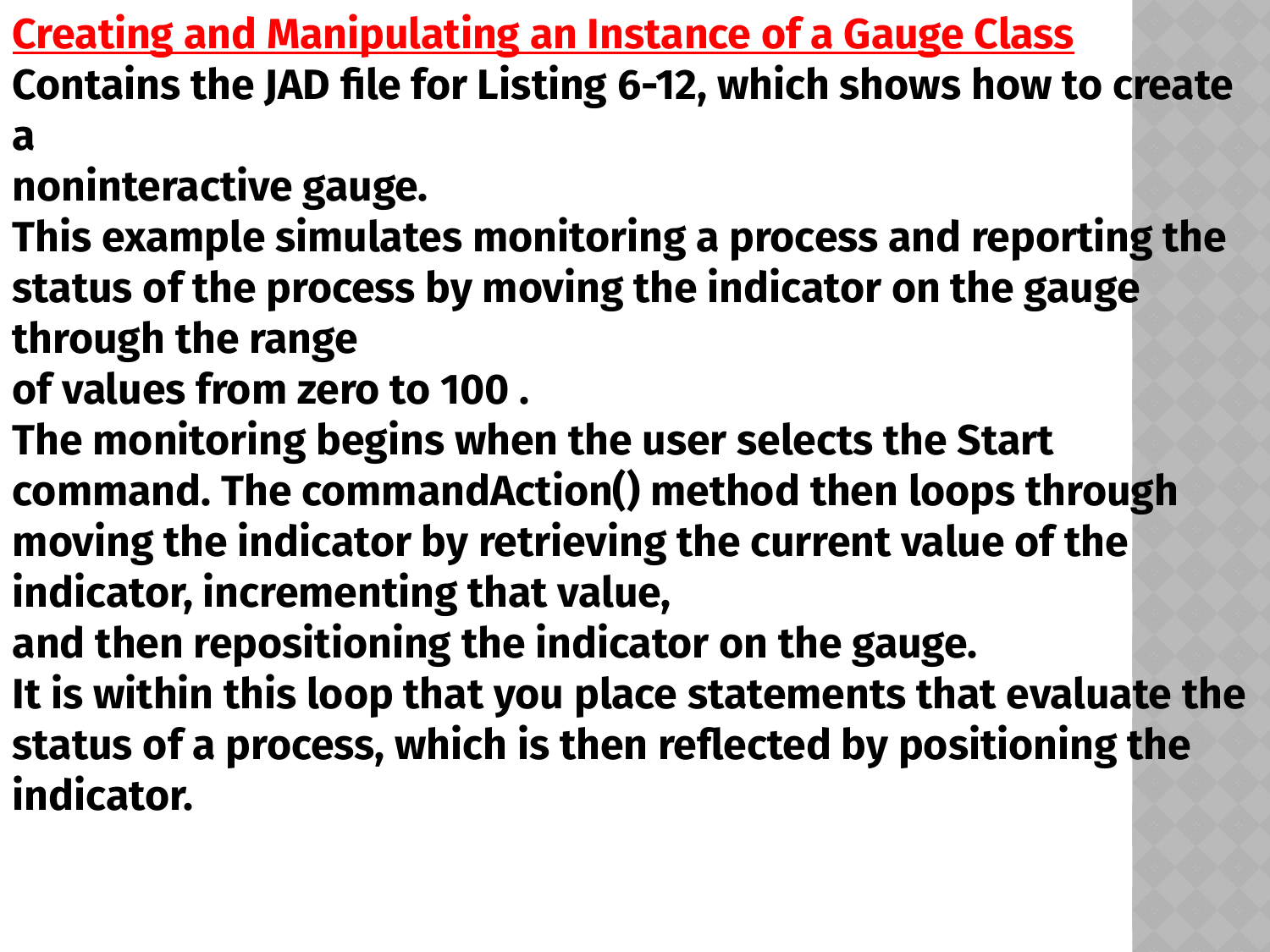

Creating and Manipulating an Instance of a Gauge Class
Contains the JAD file for Listing 6-12, which shows how to create a
noninteractive gauge.
This example simulates monitoring a process and reporting the status of the process by moving the indicator on the gauge through the range
of values from zero to 100 .
The monitoring begins when the user selects the Start command. The commandAction() method then loops through moving the indicator by retrieving the current value of the indicator, incrementing that value,
and then repositioning the indicator on the gauge.
It is within this loop that you place statements that evaluate the status of a process, which is then reflected by positioning the indicator.